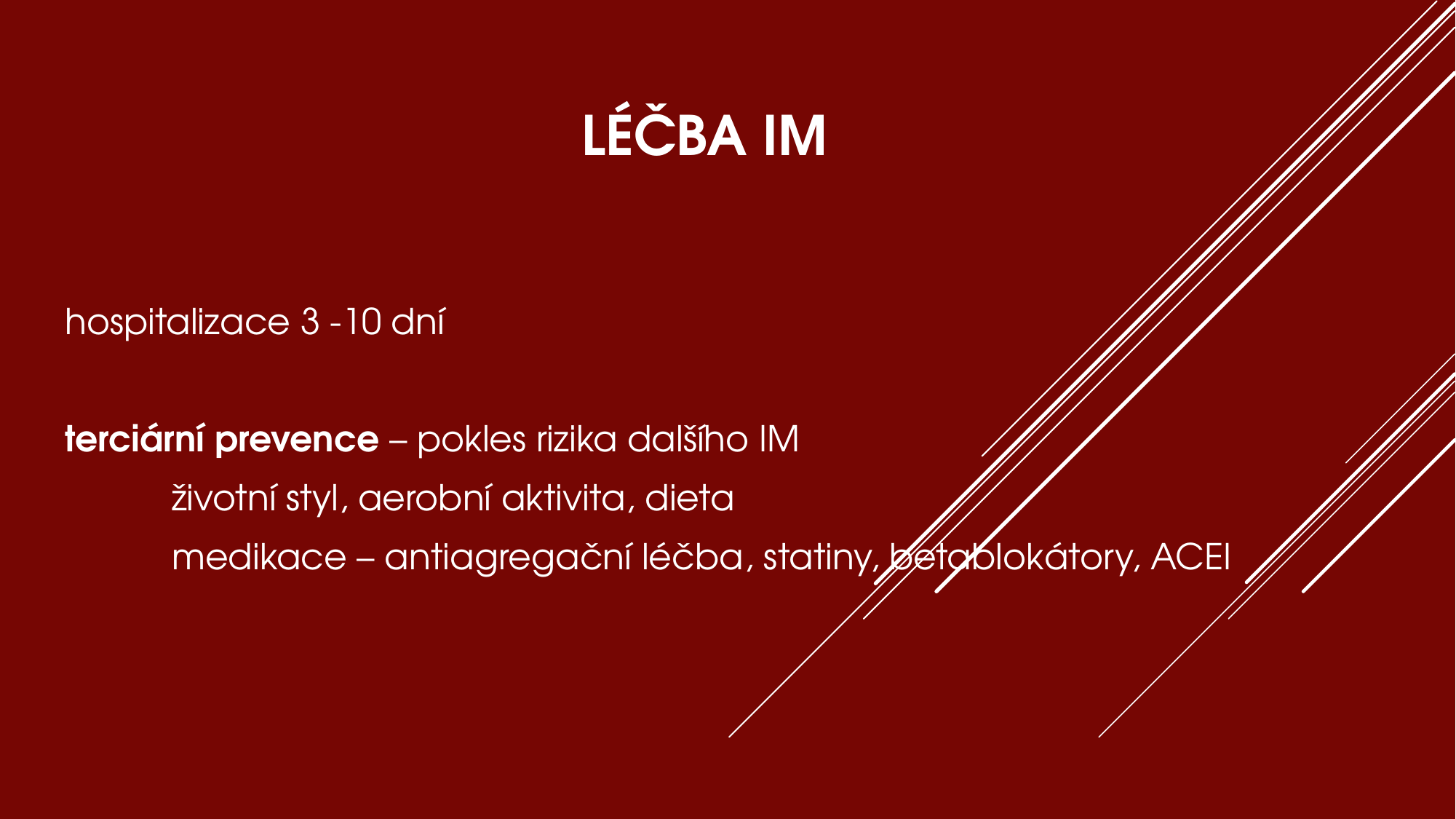

# léčba IM

hospitalizace 3 -10 dní

terciární prevence – pokles rizika dalšího IM
	životní styl, aerobní aktivita, dieta
	medikace – antiagregační léčba, statiny, betablokátory, ACEI